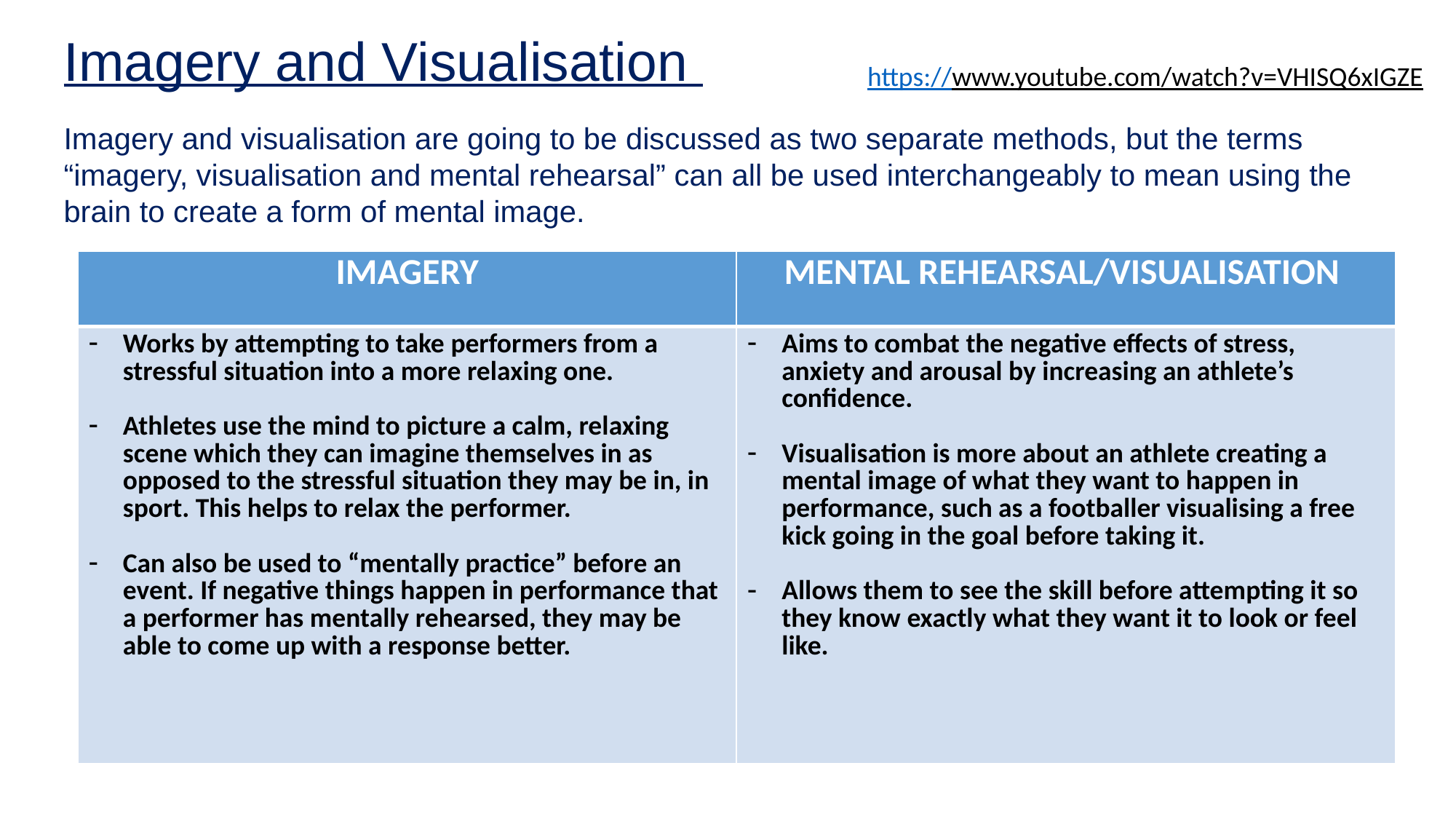

Imagery and Visualisation
https://www.youtube.com/watch?v=VHISQ6xIGZE
Imagery and visualisation are going to be discussed as two separate methods, but the terms “imagery, visualisation and mental rehearsal” can all be used interchangeably to mean using the brain to create a form of mental image.
| IMAGERY | MENTAL REHEARSAL/VISUALISATION |
| --- | --- |
| Works by attempting to take performers from a stressful situation into a more relaxing one. Athletes use the mind to picture a calm, relaxing scene which they can imagine themselves in as opposed to the stressful situation they may be in, in sport. This helps to relax the performer. Can also be used to “mentally practice” before an event. If negative things happen in performance that a performer has mentally rehearsed, they may be able to come up with a response better. | Aims to combat the negative effects of stress, anxiety and arousal by increasing an athlete’s confidence. Visualisation is more about an athlete creating a mental image of what they want to happen in performance, such as a footballer visualising a free kick going in the goal before taking it. Allows them to see the skill before attempting it so they know exactly what they want it to look or feel like. |